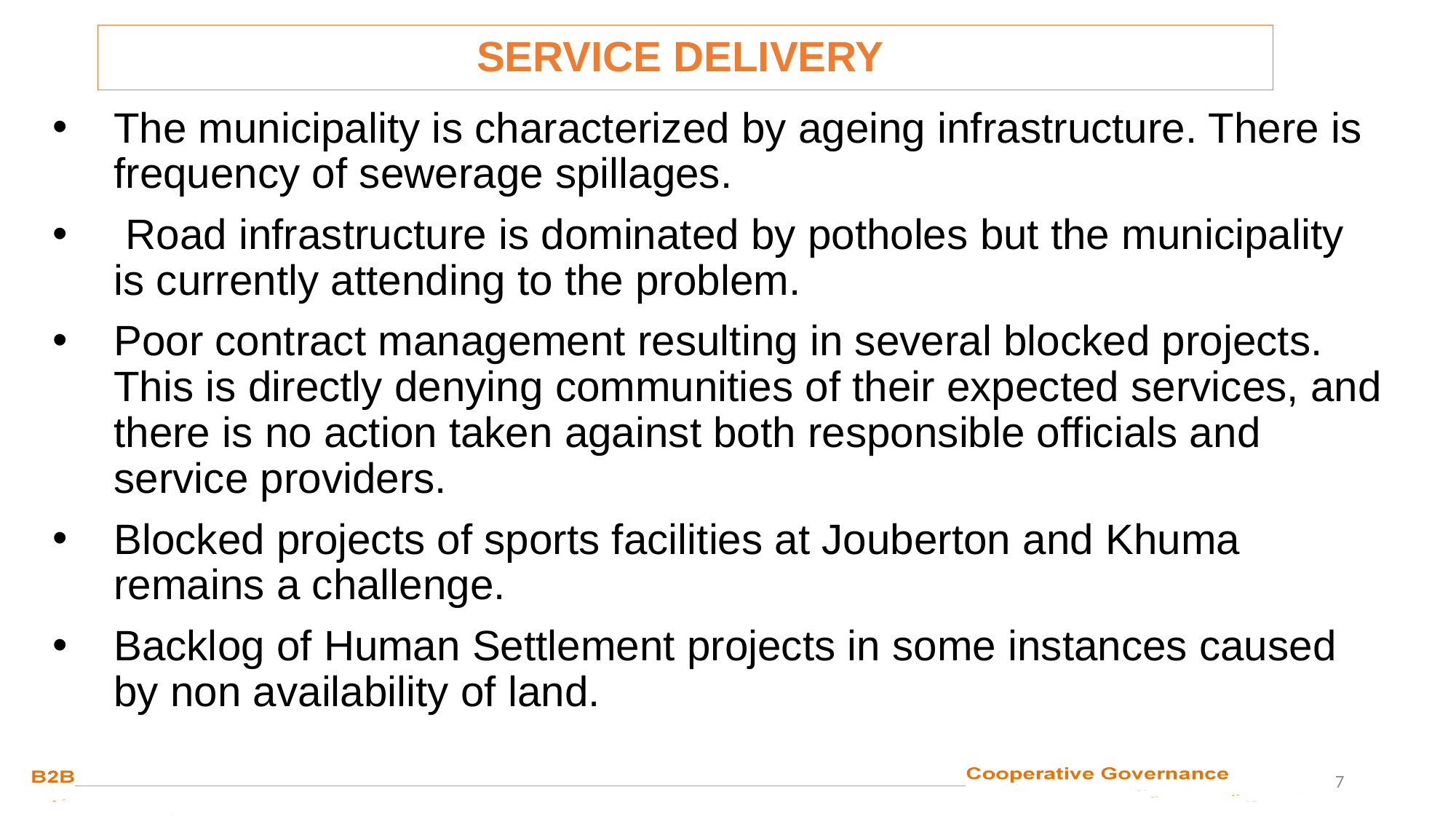

SERVICE DELIVERY
The municipality is characterized by ageing infrastructure. There is frequency of sewerage spillages.
 Road infrastructure is dominated by potholes but the municipality is currently attending to the problem.
Poor contract management resulting in several blocked projects. This is directly denying communities of their expected services, and there is no action taken against both responsible officials and service providers.
Blocked projects of sports facilities at Jouberton and Khuma remains a challenge.
Backlog of Human Settlement projects in some instances caused by non availability of land.

7